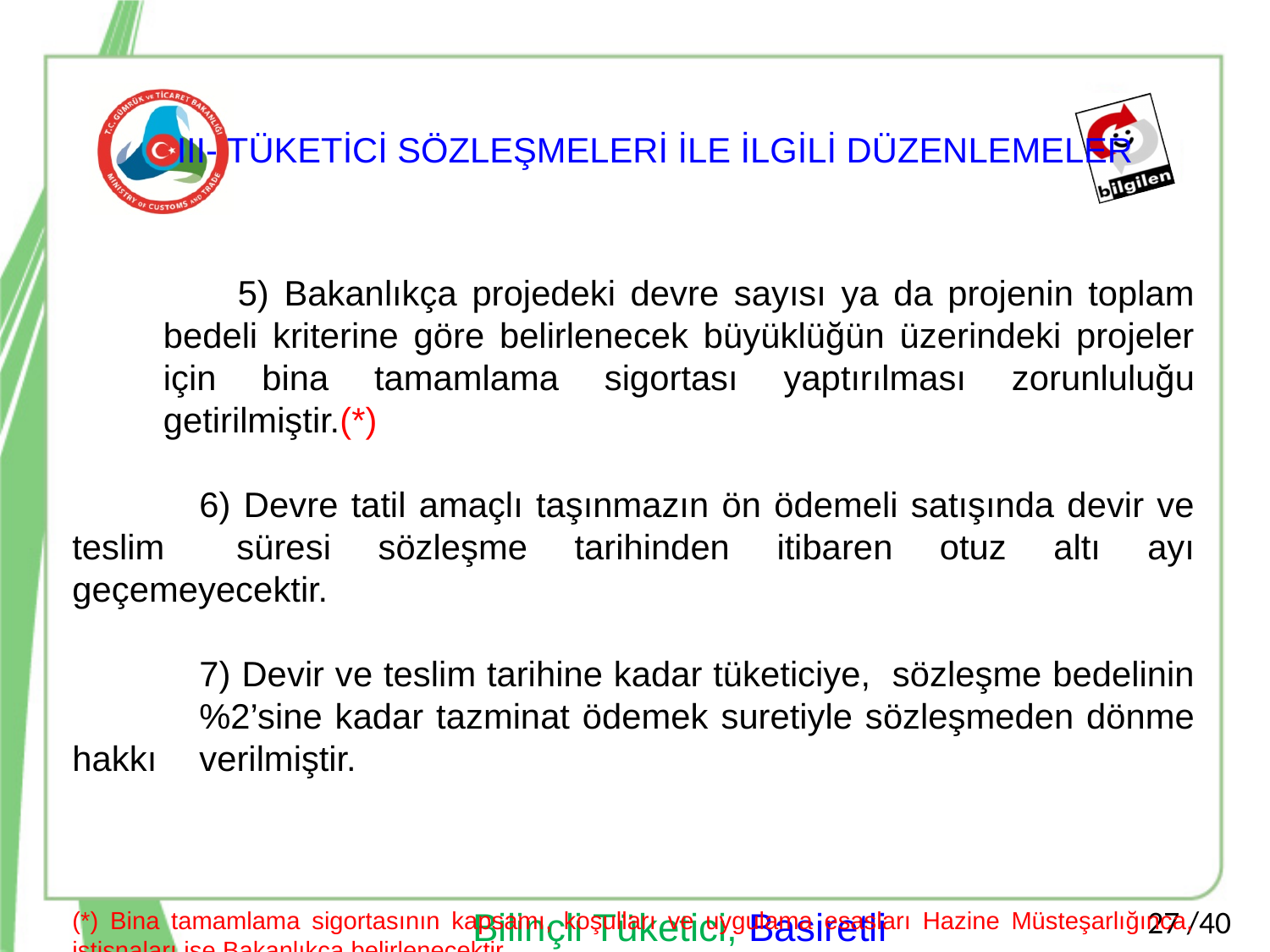

III- TÜKETİCİ SÖZLEŞMELERİ İLE İLGİLİ DÜZENLEMELER

     5) Bakanlıkça projedeki devre sayısı ya da projenin toplam bedeli kriterine göre belirlenecek büyüklüğün üzerindeki projeler için bina tamamlama sigortası yaptırılması zorunluluğu getirilmiştir.(*)

	6) Devre tatil amaçlı taşınmazın ön ödemeli satışında devir ve teslim 	süresi sözleşme tarihinden itibaren otuz altı ayı geçemeyecektir.

	7) Devir ve teslim tarihine kadar tüketiciye,  sözleşme bedelinin 	%2’sine kadar tazminat ödemek suretiyle sözleşmeden dönme hakkı 	verilmiştir.

(*) Bina tamamlama sigortasının kapsamı, koşulları ve uygulama esasları Hazine Müsteşarlığınca, istisnaları ise Bakanlıkça belirlenecektir.